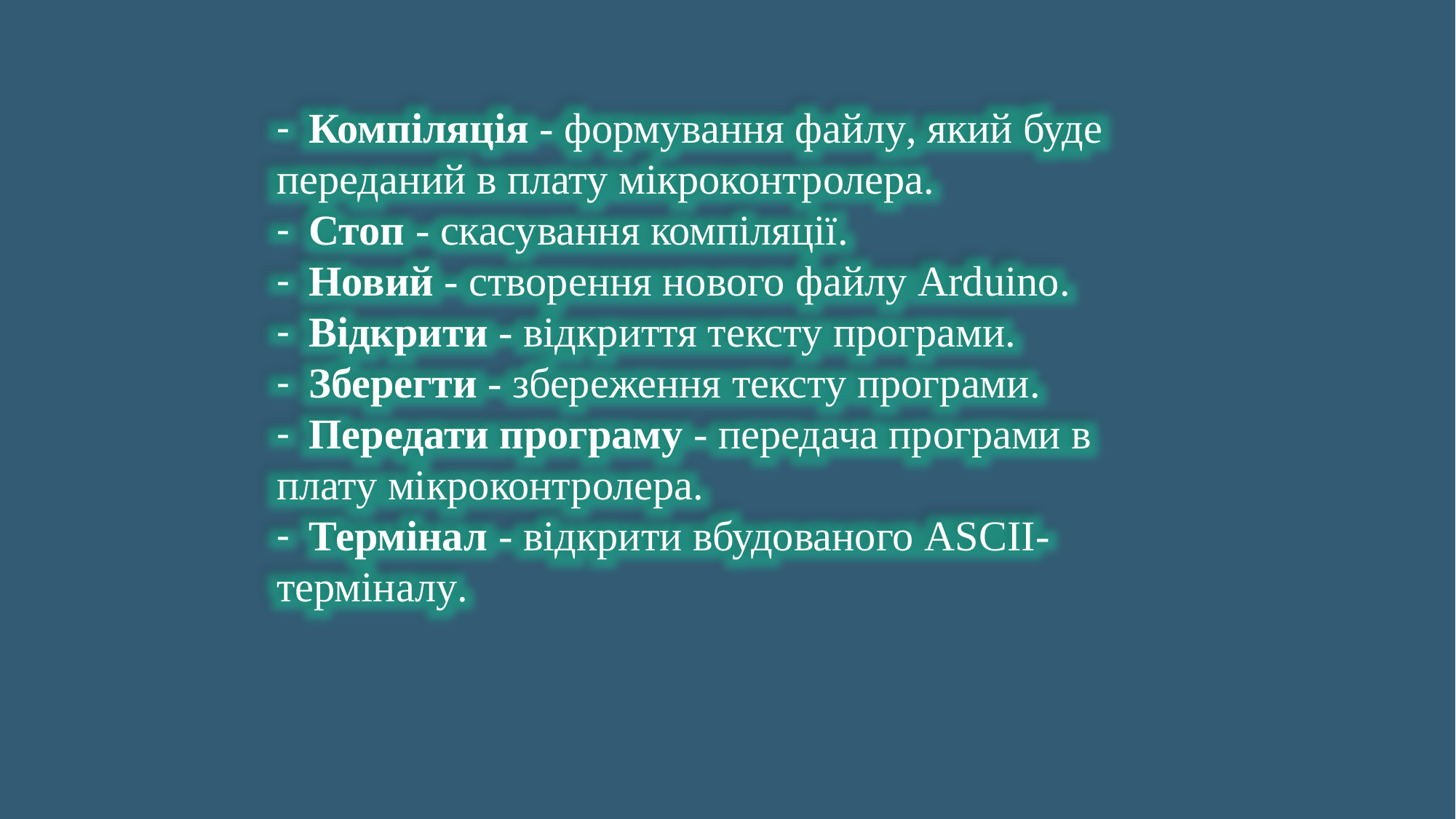

-  Компіляція - формування файлу, який буде переданий в плату мікроконтролера.
-  Стоп - скасування компіляції.
-  Новий - створення нового файлу Arduino.
-  Відкрити - відкриття тексту програми.
-  Зберегти - збереження тексту програми.
-  Передати програму - передача програми в плату мікроконтролера.
-  Термінал - відкрити вбудованого ASCII-терміналу.